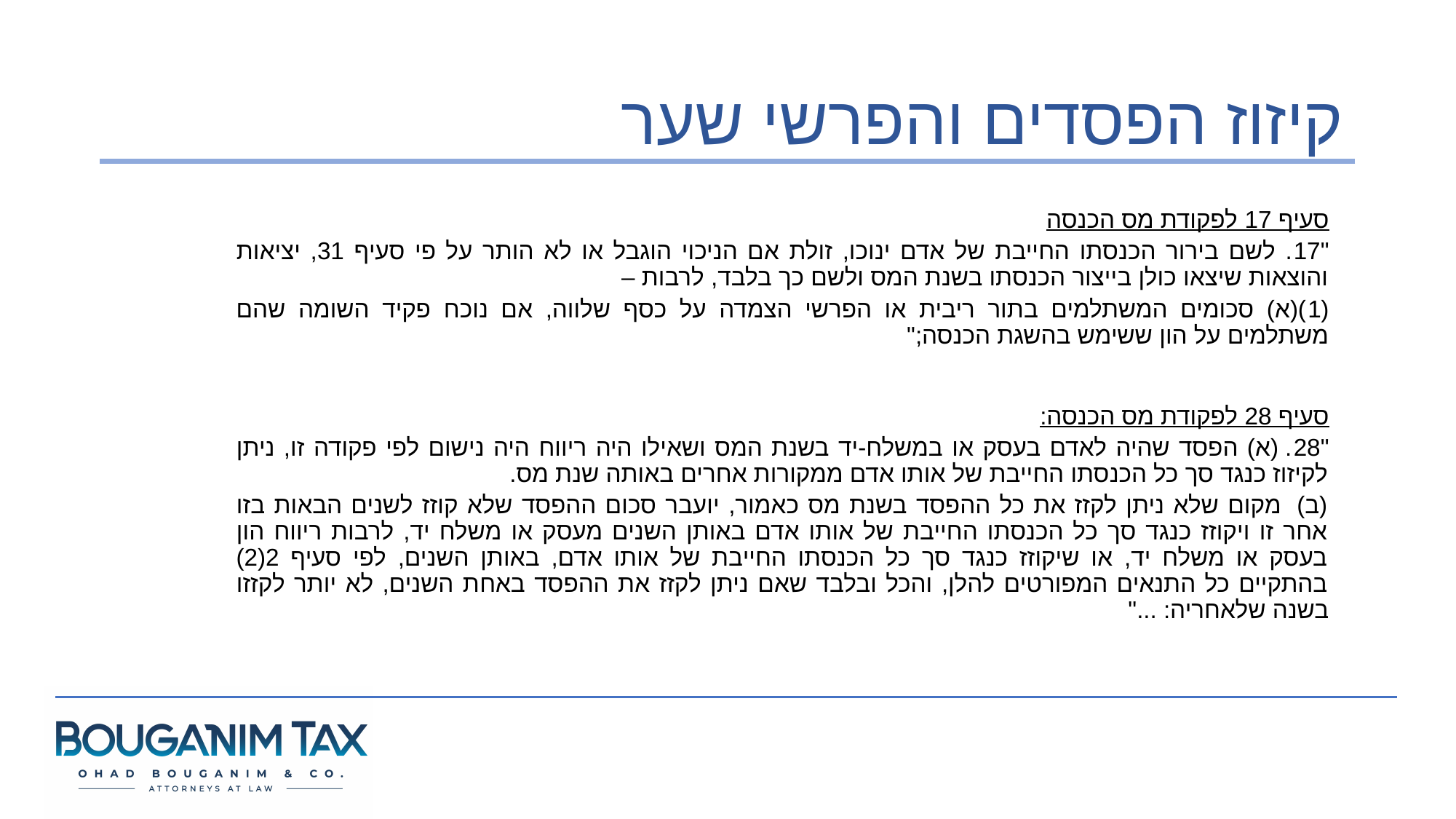

# קיזוז הפסדים והפרשי שער
סעיף 17 לפקודת מס הכנסה
"17. לשם בירור הכנסתו החייבת של אדם ינוכו, זולת אם הניכוי הוגבל או לא הותר על פי סעיף 31, יציאות והוצאות שיצאו כולן בייצור הכנסתו בשנת המס ולשם כך בלבד, לרבות –
(1)(א) סכומים המשתלמים בתור ריבית או הפרשי הצמדה על כסף שלווה, אם נוכח פקיד השומה שהם משתלמים על הון ששימש בהשגת הכנסה;"

סעיף 28 לפקודת מס הכנסה:
"28. (א) הפסד שהיה לאדם בעסק או במשלח-יד בשנת המס ושאילו היה ריווח היה נישום לפי פקודה זו, ניתן לקיזוז כנגד סך כל הכנסתו החייבת של אותו אדם ממקורות אחרים באותה שנת מס.
(ב)  מקום שלא ניתן לקזז את כל ההפסד בשנת מס כאמור, יועבר סכום ההפסד שלא קוזז לשנים הבאות בזו אחר זו ויקוזז כנגד סך כל הכנסתו החייבת של אותו אדם באותן השנים מעסק או משלח יד, לרבות ריווח הון בעסק או משלח יד, או שיקוזז כנגד סך כל הכנסתו החייבת של אותו אדם, באותן השנים, לפי סעיף 2(2) בהתקיים כל התנאים המפורטים להלן, והכל ובלבד שאם ניתן לקזז את ההפסד באחת השנים, לא יותר לקזזו בשנה שלאחריה: ..."